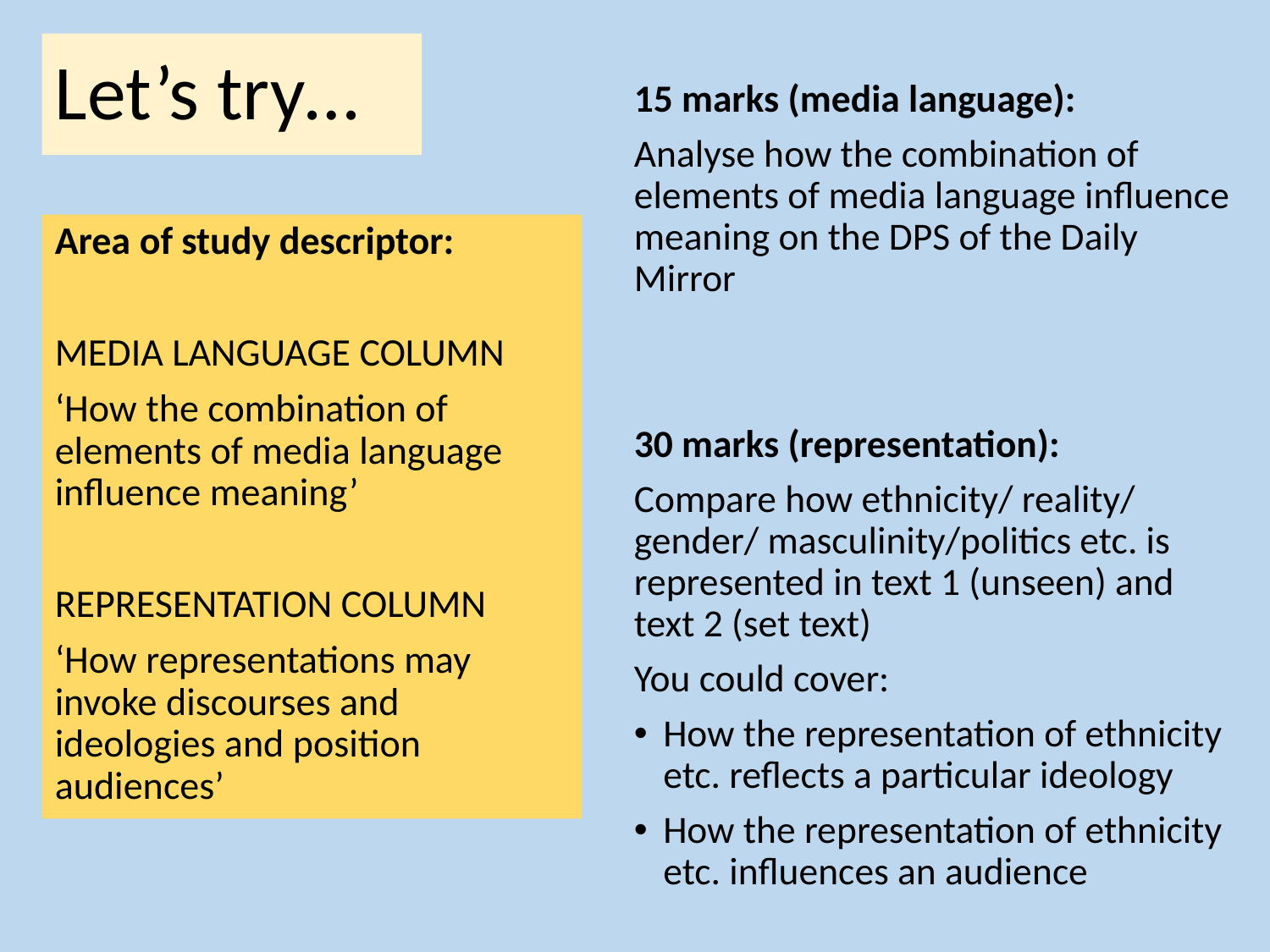

# Let’s try…
15 marks (media language):
Analyse how the combination of elements of media language influence meaning on the DPS of the Daily Mirror

30 marks (representation):
Compare how ethnicity/ reality/ gender/ masculinity/politics etc. is represented in text 1 (unseen) and text 2 (set text)
You could cover:
How the representation of ethnicity etc. reflects a particular ideology
How the representation of ethnicity etc. influences an audience

Area of study descriptor:

MEDIA LANGUAGE COLUMN
‘How the combination of elements of media language influence meaning’

REPRESENTATION COLUMN
‘How representations may invoke discourses and ideologies and position audiences’